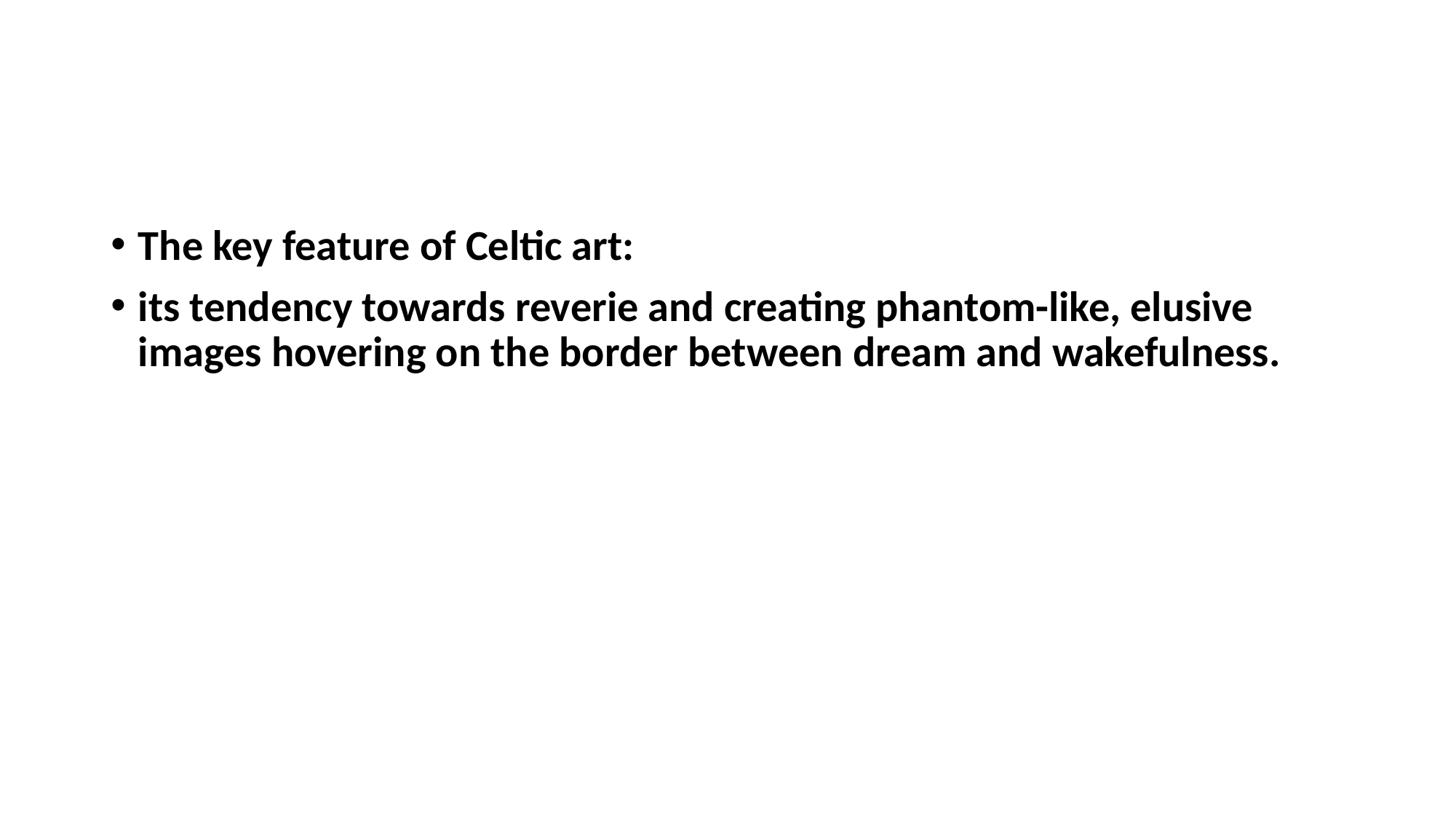

#
The key feature of Celtic art:
its tendency towards reverie and creating phantom-like, elusive images hovering on the border between dream and wakefulness.